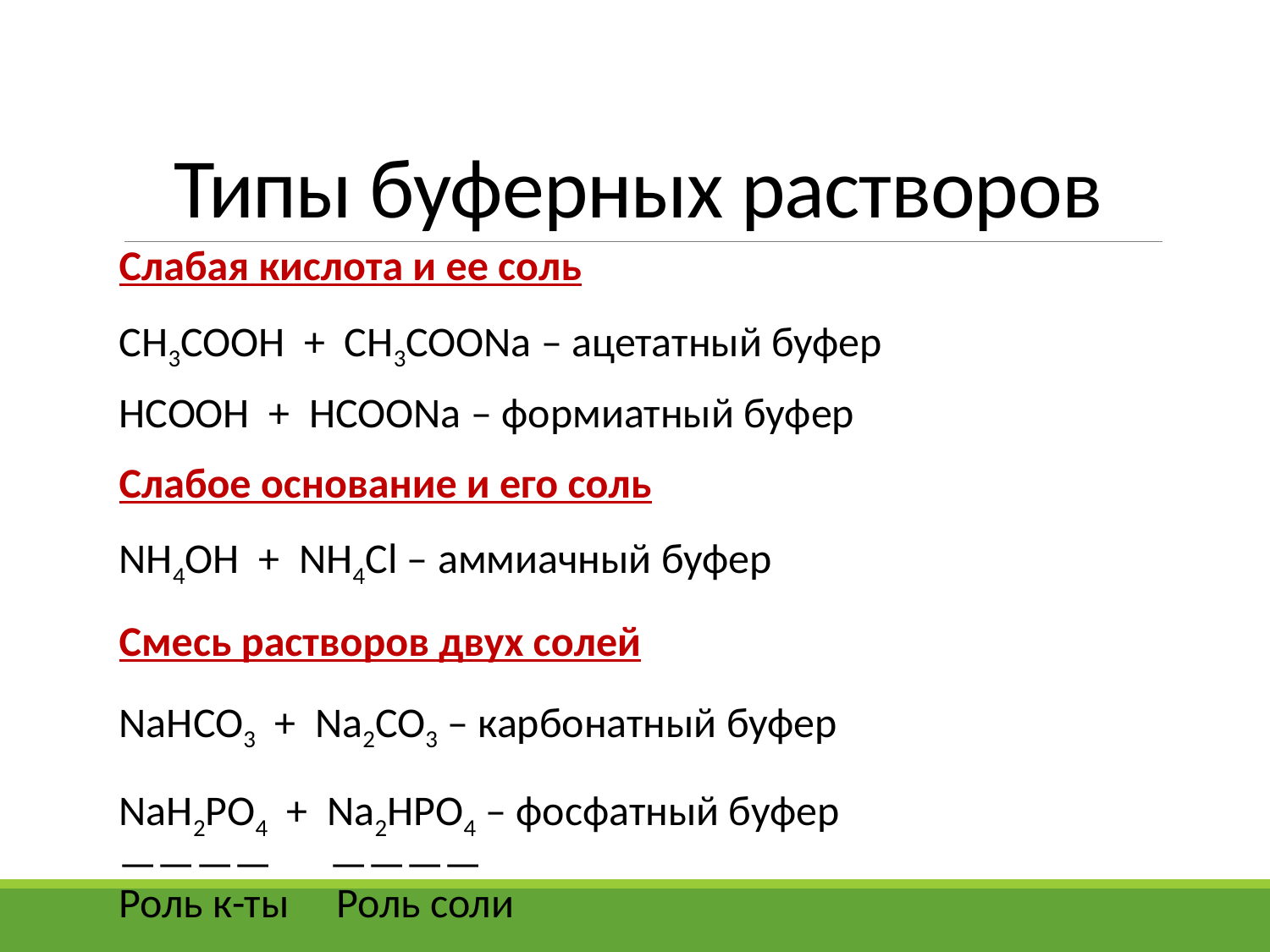

# Типы буферных растворов
Слабая кислота и ее соль
CH3COOH  +  CH3COONa – ацетатный буфер
HCOOH  +  HCOONa – формиатный буфер
Слабое основание и его соль
NH4OH  +  NH4Cl – аммиачный буфер
Смесь растворов двух солей
NaHCO3  +  Na2CO3 – карбонатный буфер
NaH2PO4  +  Na2HPO4 – фосфатный буфер
————      ————
Роль к-ты     Роль соли